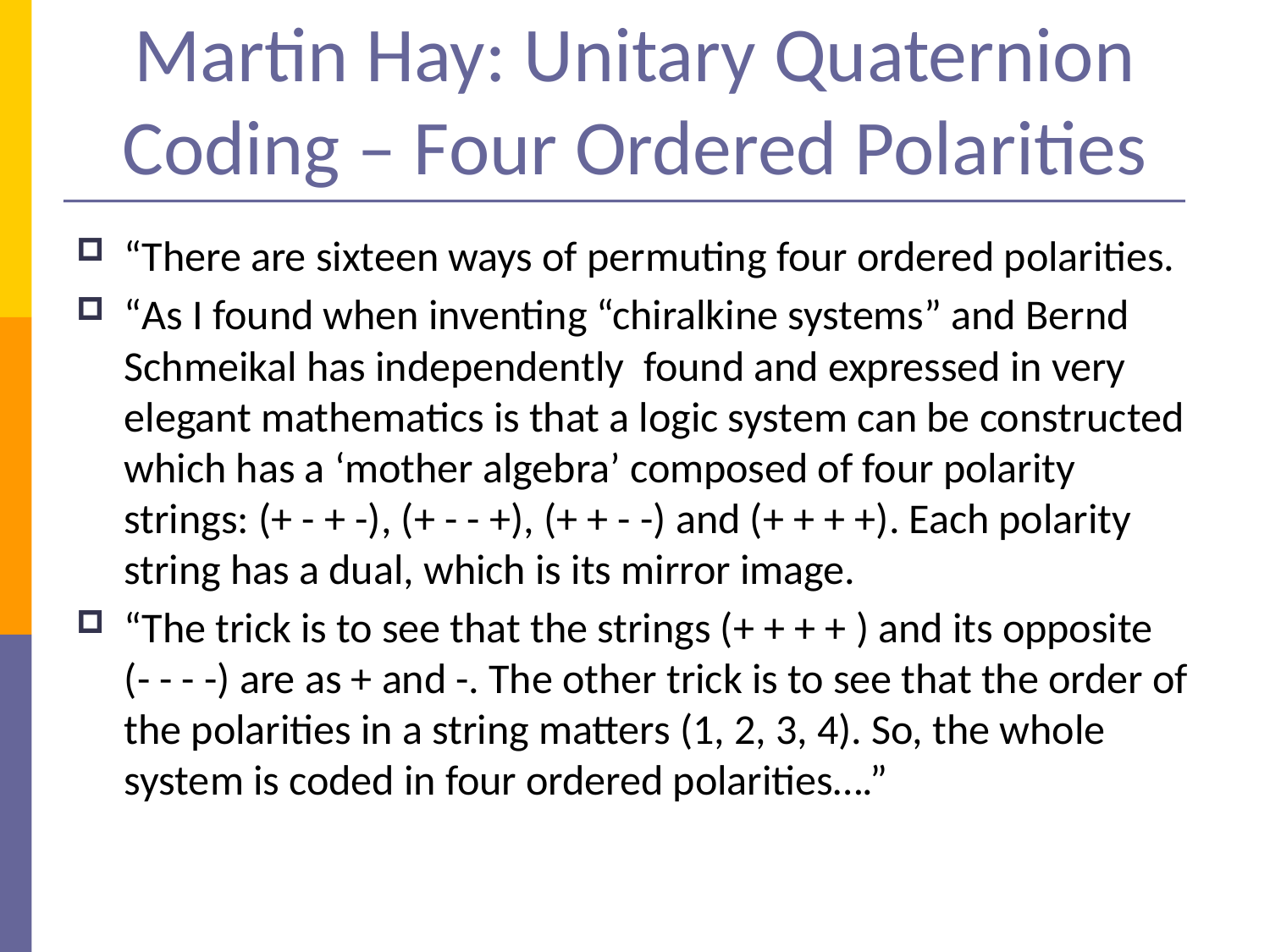

# Martin Hay: Unitary Quaternion Coding – Four Ordered Polarities
“There are sixteen ways of permuting four ordered polarities.
“As I found when inventing “chiralkine systems” and Bernd Schmeikal has independently  found and expressed in very elegant mathematics is that a logic system can be constructed which has a ‘mother algebra’ composed of four polarity strings: (+ - + -), (+ - - +), (+ + - -) and (+ + + +). Each polarity string has a dual, which is its mirror image.
“The trick is to see that the strings (+ + + + ) and its opposite
(- - - -) are as + and -. The other trick is to see that the order of the polarities in a string matters (1, 2, 3, 4). So, the whole system is coded in four ordered polarities….”